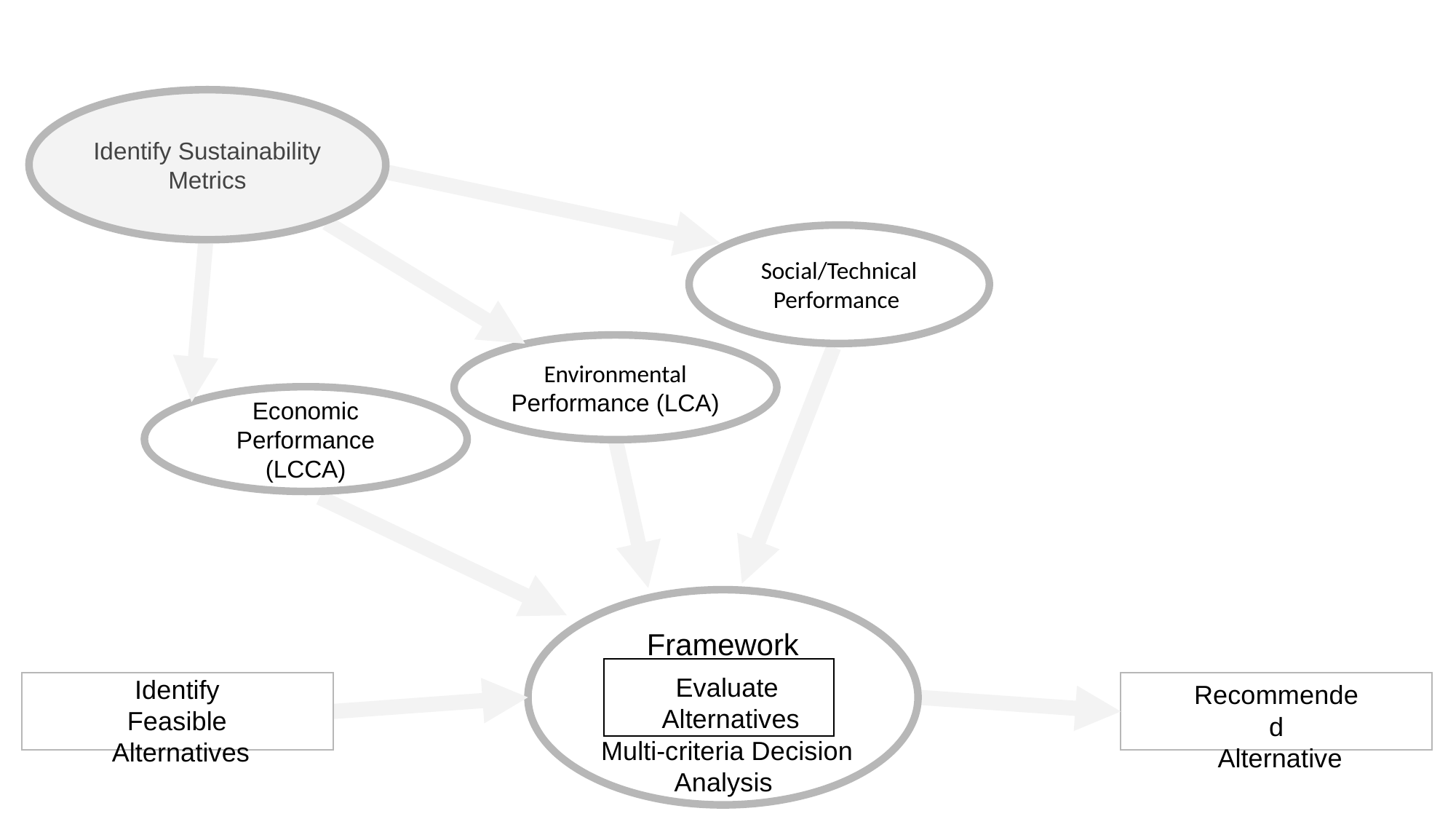

# SEE Wastewater Decision Support Tool
Identify Sustainability Metrics
Social/Technical Performance
Environmental Performance (LCA)
Economic Performance (LCCA)
Framework

Evaluate
 Alternatives
Multi-criteria Decision Analysis
Identify Feasible
 Alternatives

Recommended
 Alternative